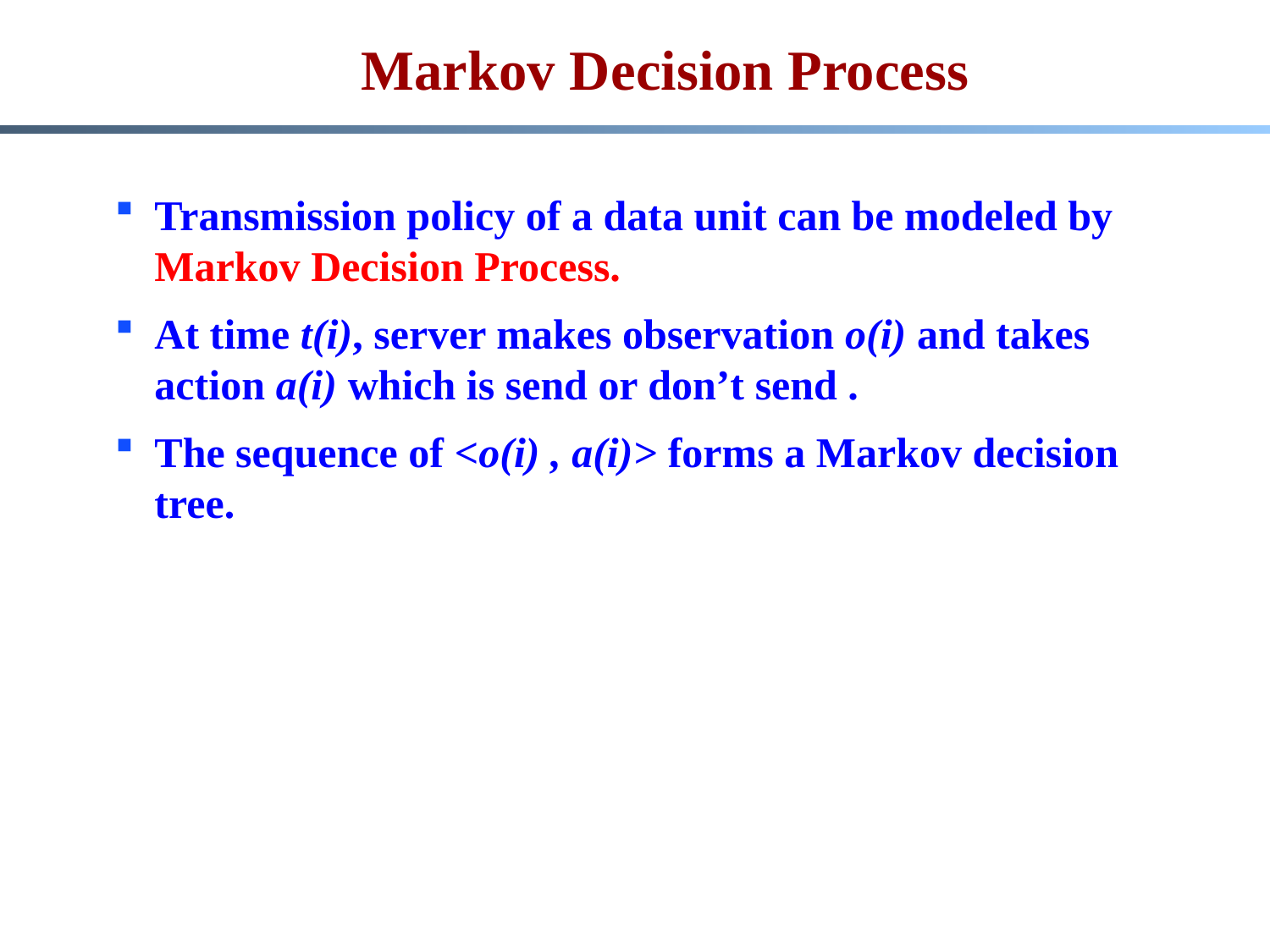

# Markov Decision Process
Transmission policy of a data unit can be modeled by  Markov Decision Process.
At time t(i), server makes observation o(i) and takes action a(i) which is send or don’t send .
The sequence of <o(i) , a(i)> forms a Markov decision tree.